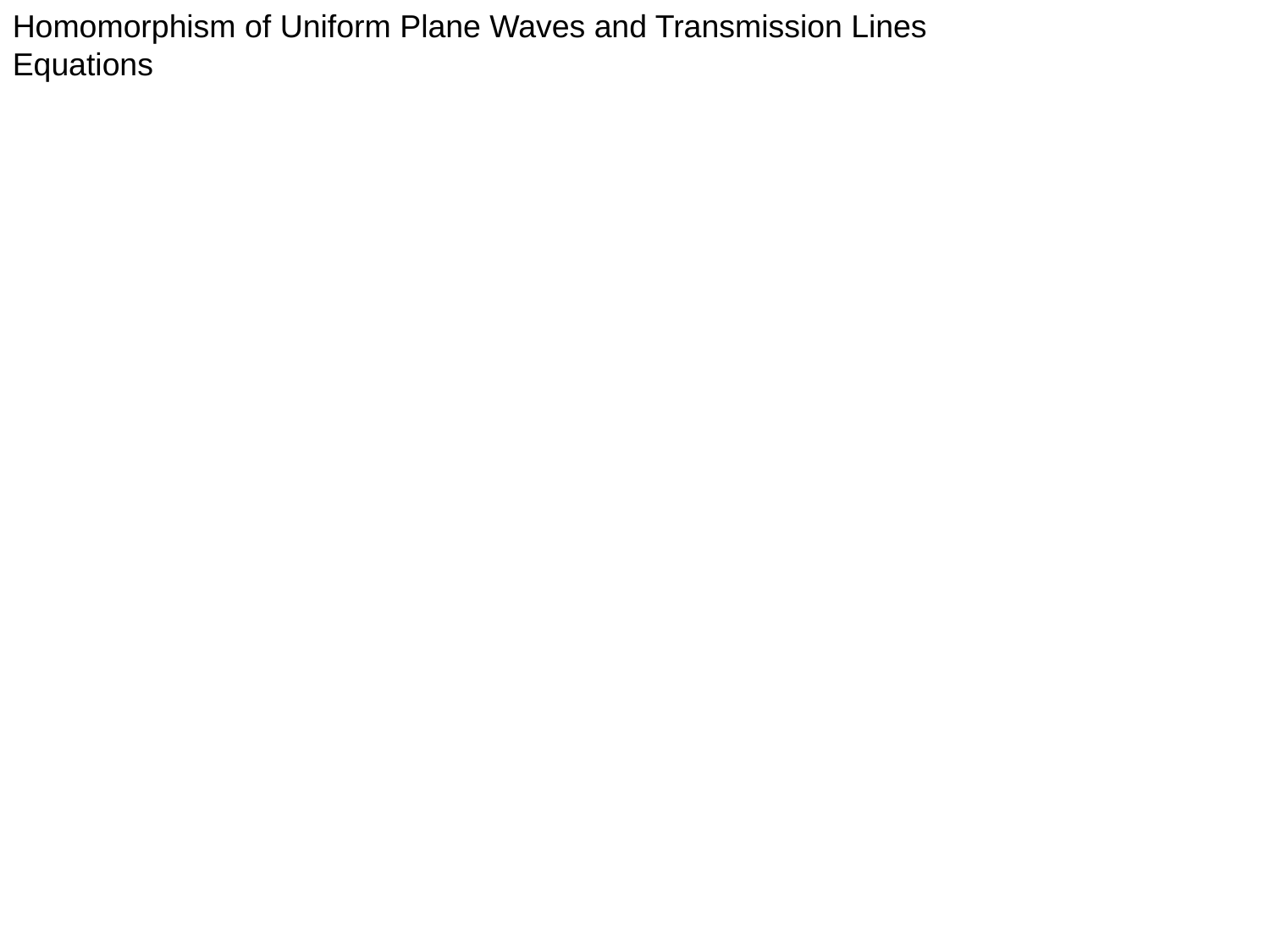

Homomorphism of Uniform Plane Waves and Transmission Lines Equations